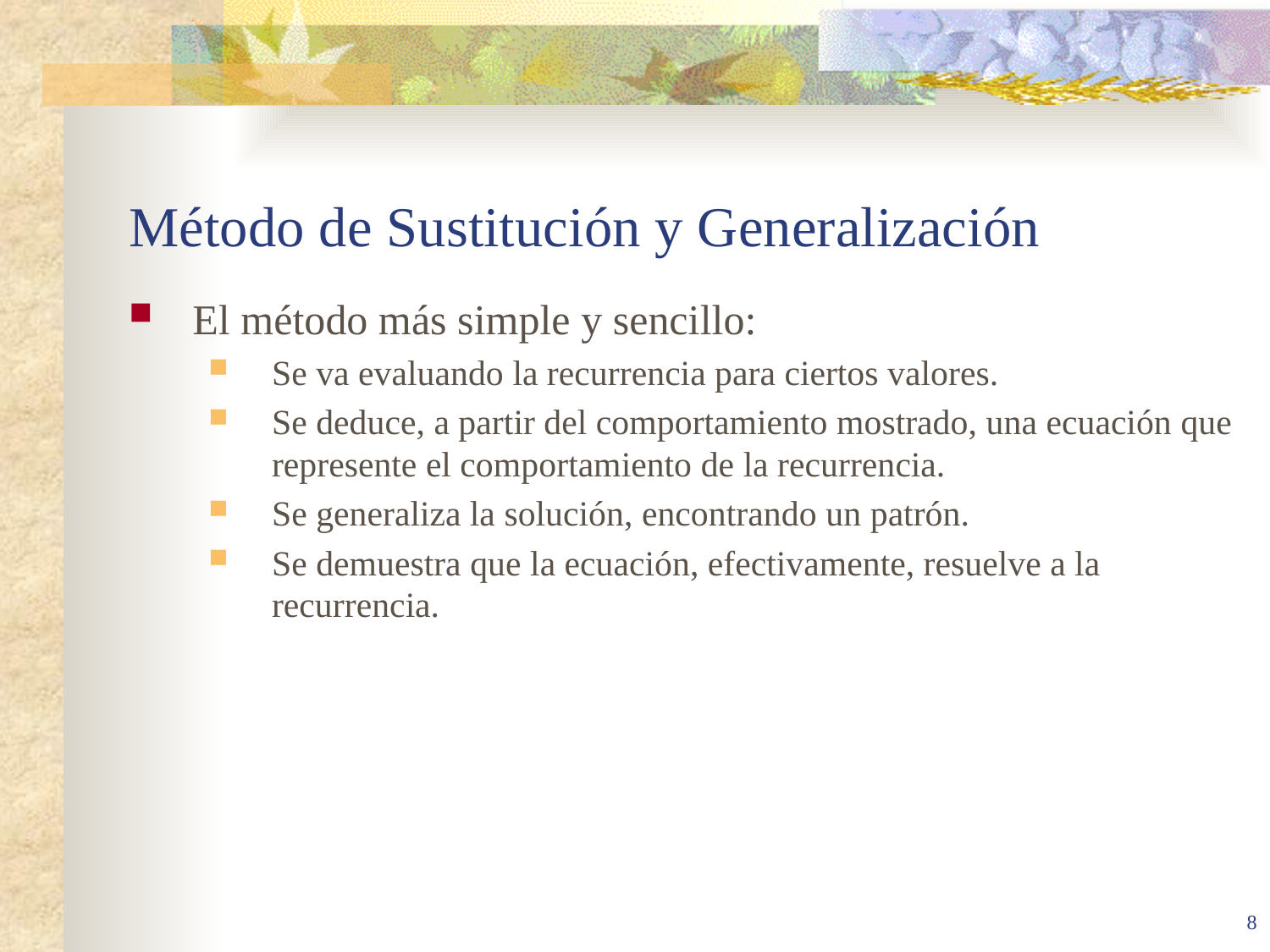

# Método de Sustitución y Generalización
El método más simple y sencillo:
Se va evaluando la recurrencia para ciertos valores.
Se deduce, a partir del comportamiento mostrado, una ecuación que represente el comportamiento de la recurrencia.
Se generaliza la solución, encontrando un patrón.
Se demuestra que la ecuación, efectivamente, resuelve a la recurrencia.

8